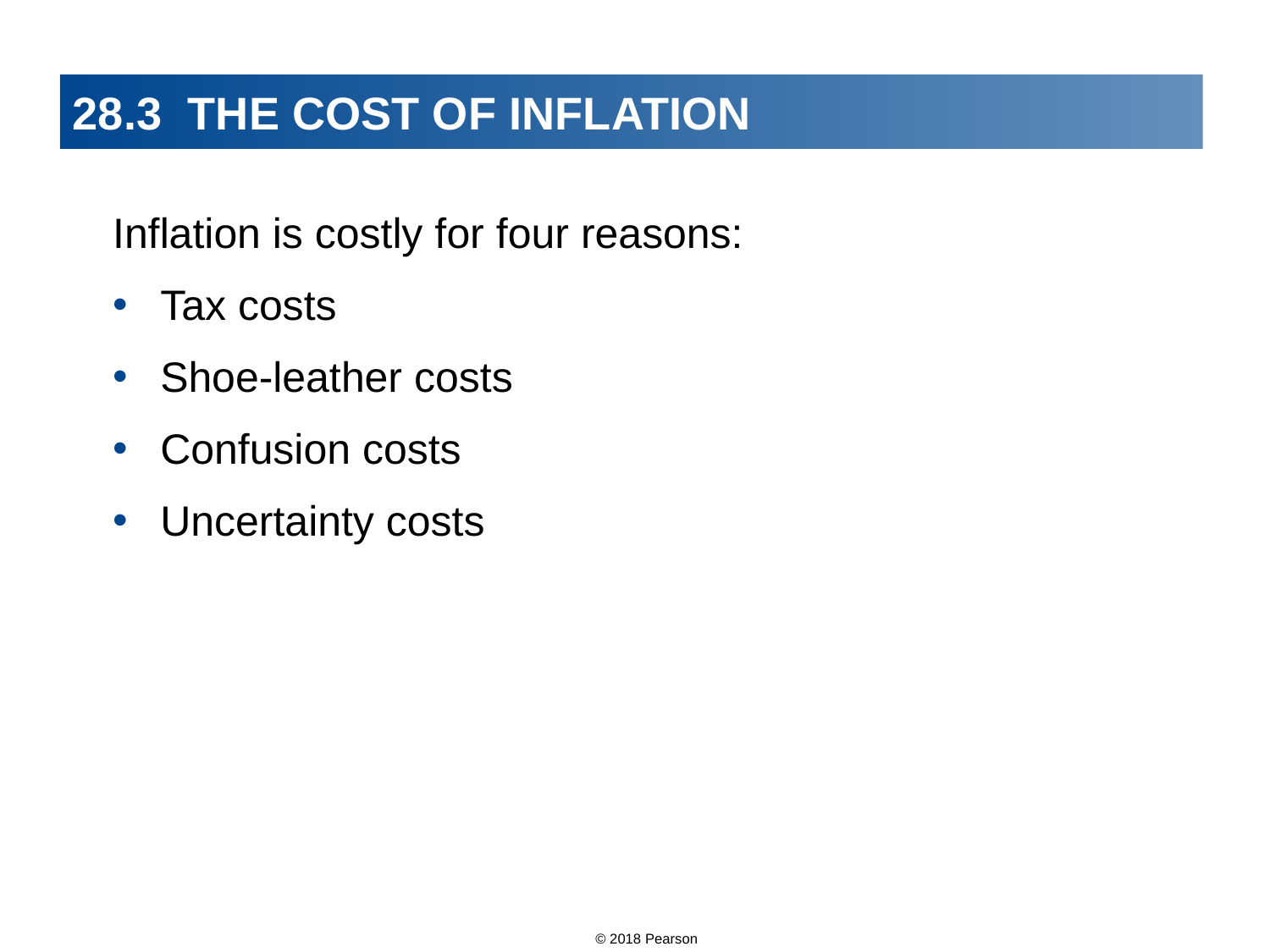

# 28.3  THE COST OF INFLATION
Inflation is costly for four reasons:
Tax costs
Shoe-leather costs
Confusion costs
Uncertainty costs